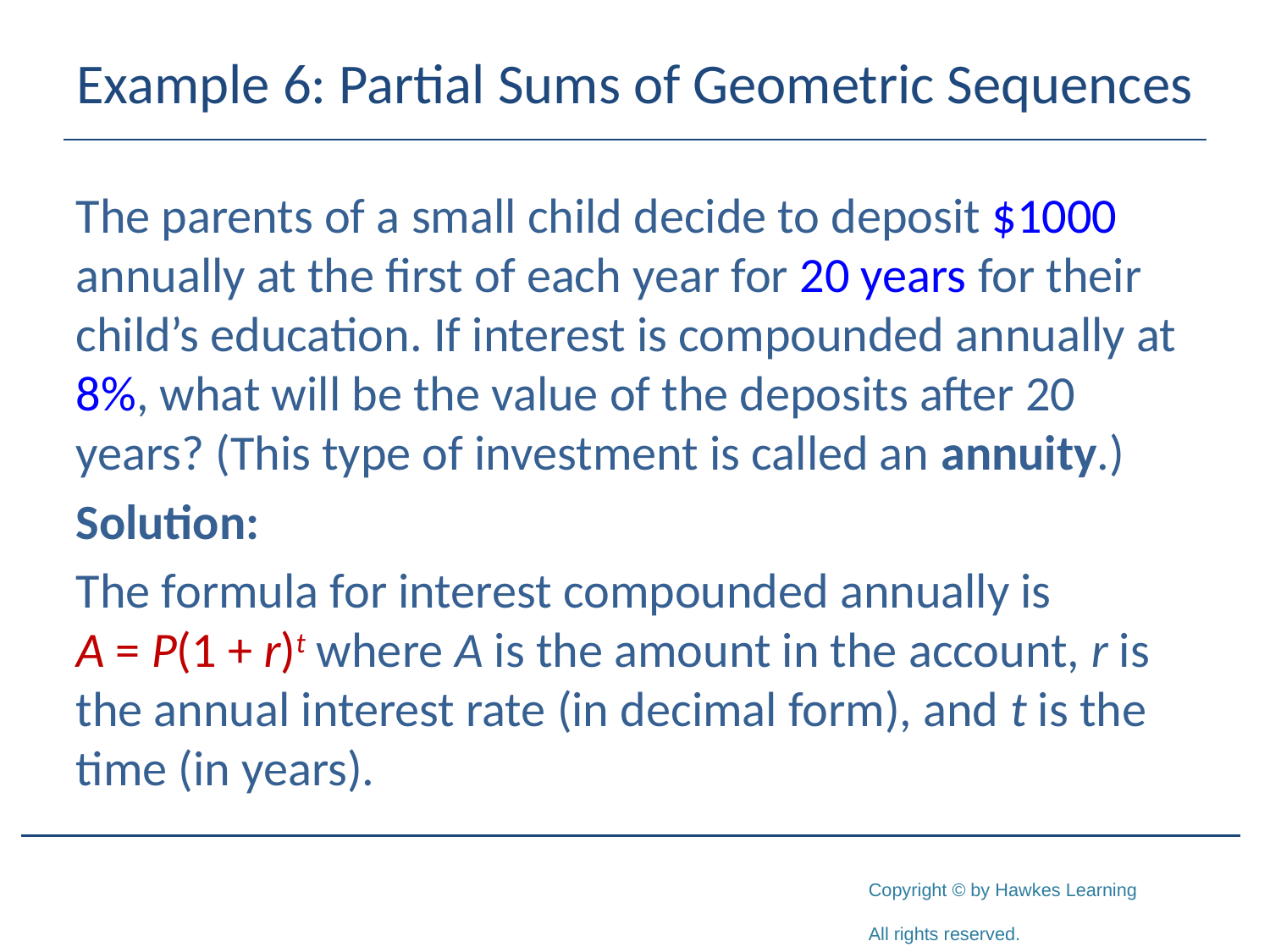

# Example 6: Partial Sums of Geometric Sequences
The parents of a small child decide to deposit $1000 annually at the first of each year for 20 years for their child’s education. If interest is compounded annually at 8%, what will be the value of the deposits after 20 years? (This type of investment is called an annuity.)
Solution:
The formula for interest compounded annually is A = P(1 + r)t where A is the amount in the account, r is the annual interest rate (in decimal form), and t is the time (in years).